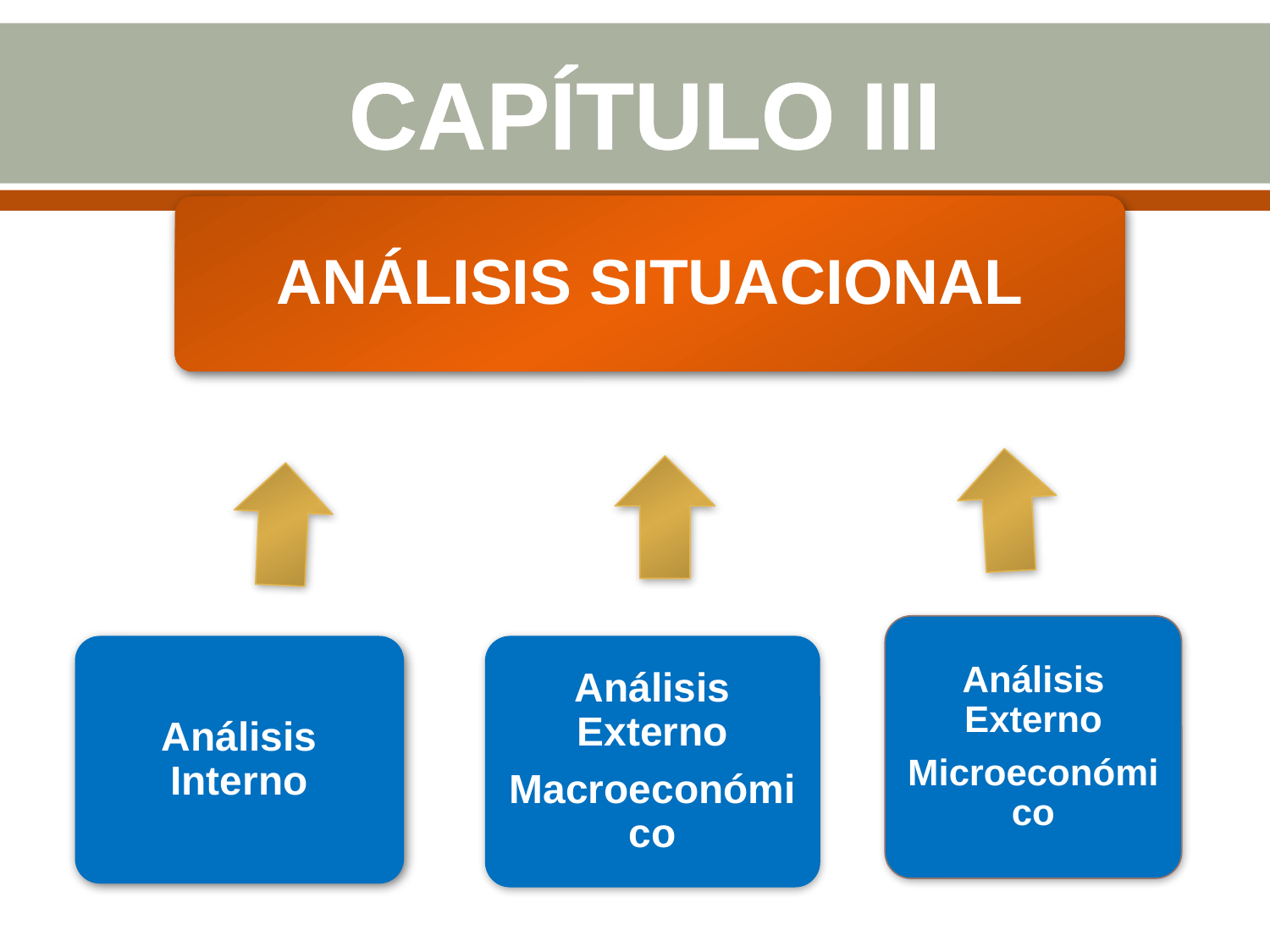

# CAPÍTULO III
ANÁLISIS SITUACIONAL
Análisis Interno
Análisis Externo
Microeconómico
Análisis Externo
Macroeconómico